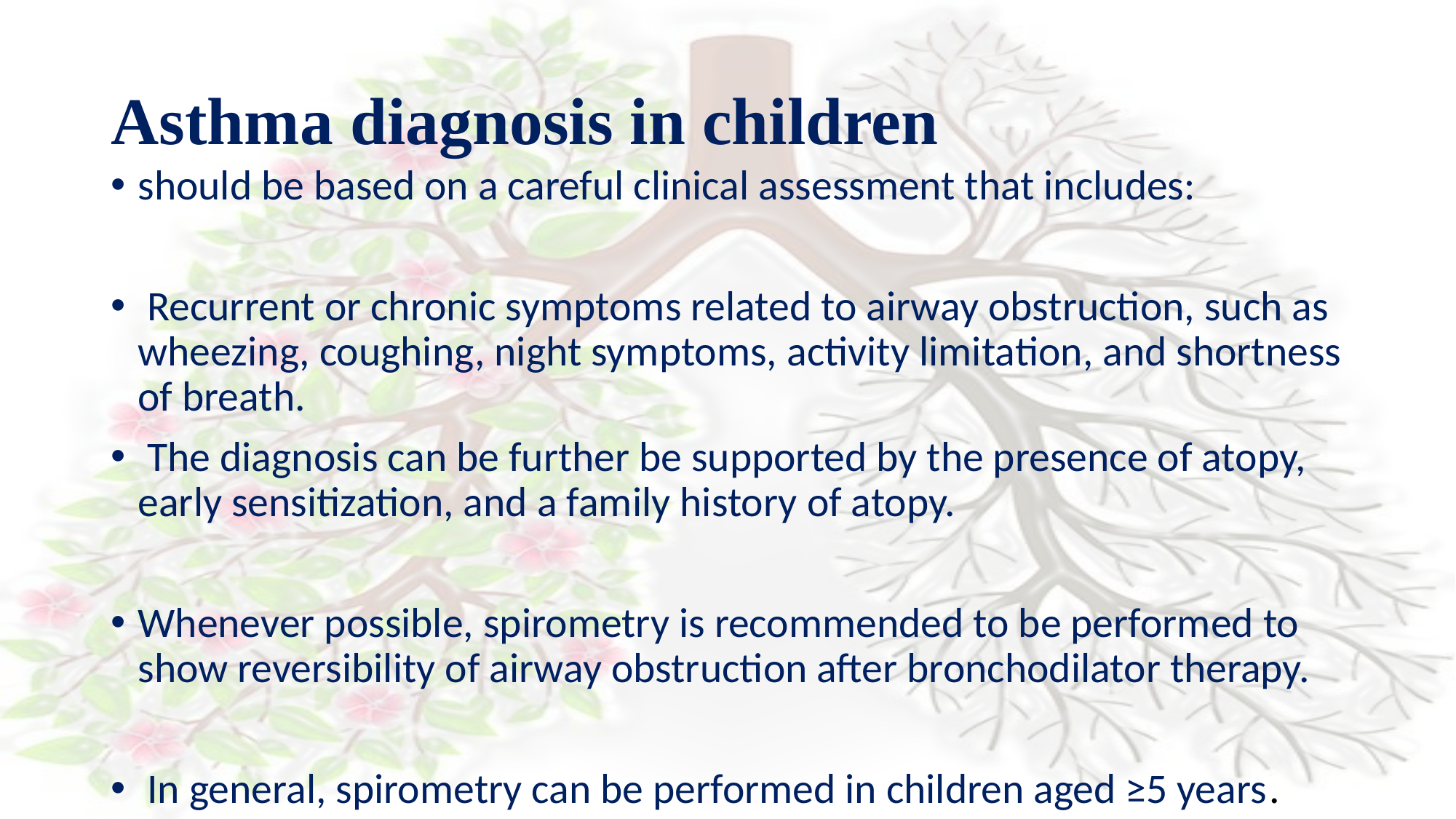

# Asthma diagnosis in children
should be based on a careful clinical assessment that includes:

 Recurrent or chronic symptoms related to airway obstruction, such as wheezing, coughing, night symptoms, activity limitation, and shortness of breath.
 The diagnosis can be further be supported by the presence of atopy, early sensitization, and a family history of atopy.

Whenever possible, spirometry is recommended to be performed to show reversibility of airway obstruction after bronchodilator therapy.

 In general, spirometry can be performed in children aged ≥5 years.